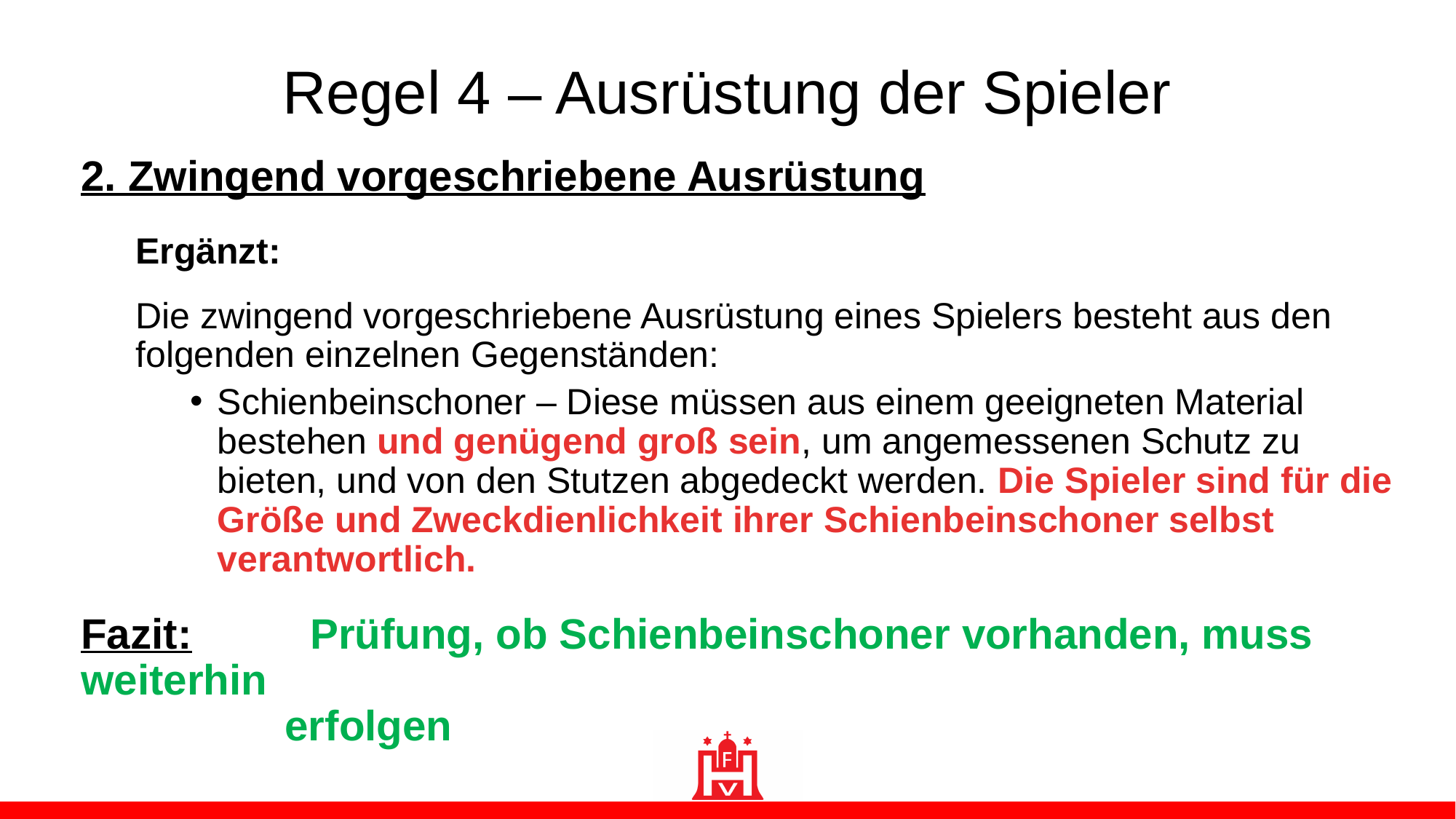

Regel 4 – Ausrüstung der Spieler
2. Zwingend vorgeschriebene Ausrüstung

Ergänzt:

Die zwingend vorgeschriebene Ausrüstung eines Spielers besteht aus den folgenden einzelnen Gegenständen:
Schienbeinschoner – Diese müssen aus einem geeigneten Material bestehen und genügend groß sein, um angemessenen Schutz zu bieten, und von den Stutzen abgedeckt werden. Die Spieler sind für die Größe und Zweckdienlichkeit ihrer Schienbeinschoner selbst verantwortlich.

Fazit:          Prüfung, ob Schienbeinschoner vorhanden, muss weiterhin
	        erfolgen